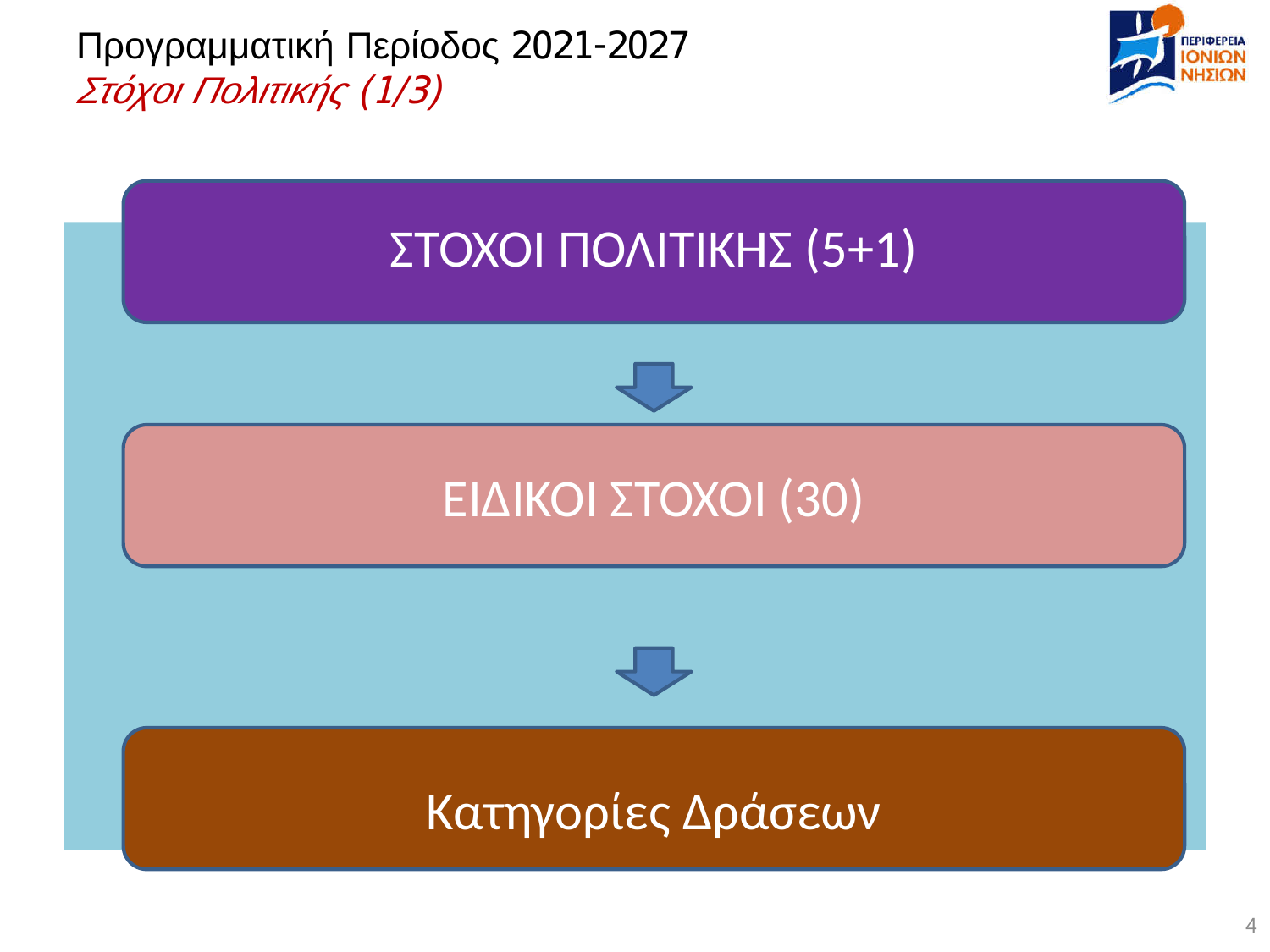

# Προγραμματική Περίοδος 2021-2027 Στόχοι Πολιτικής (1/3)
ΣΤΟΧΟΙ ΠΟΛΙΤΙΚΗΣ (5+1)

ΕΙΔΙΚΟΙ ΣΤΟΧΟΙ (30)

Κατηγορίες Δράσεων

4